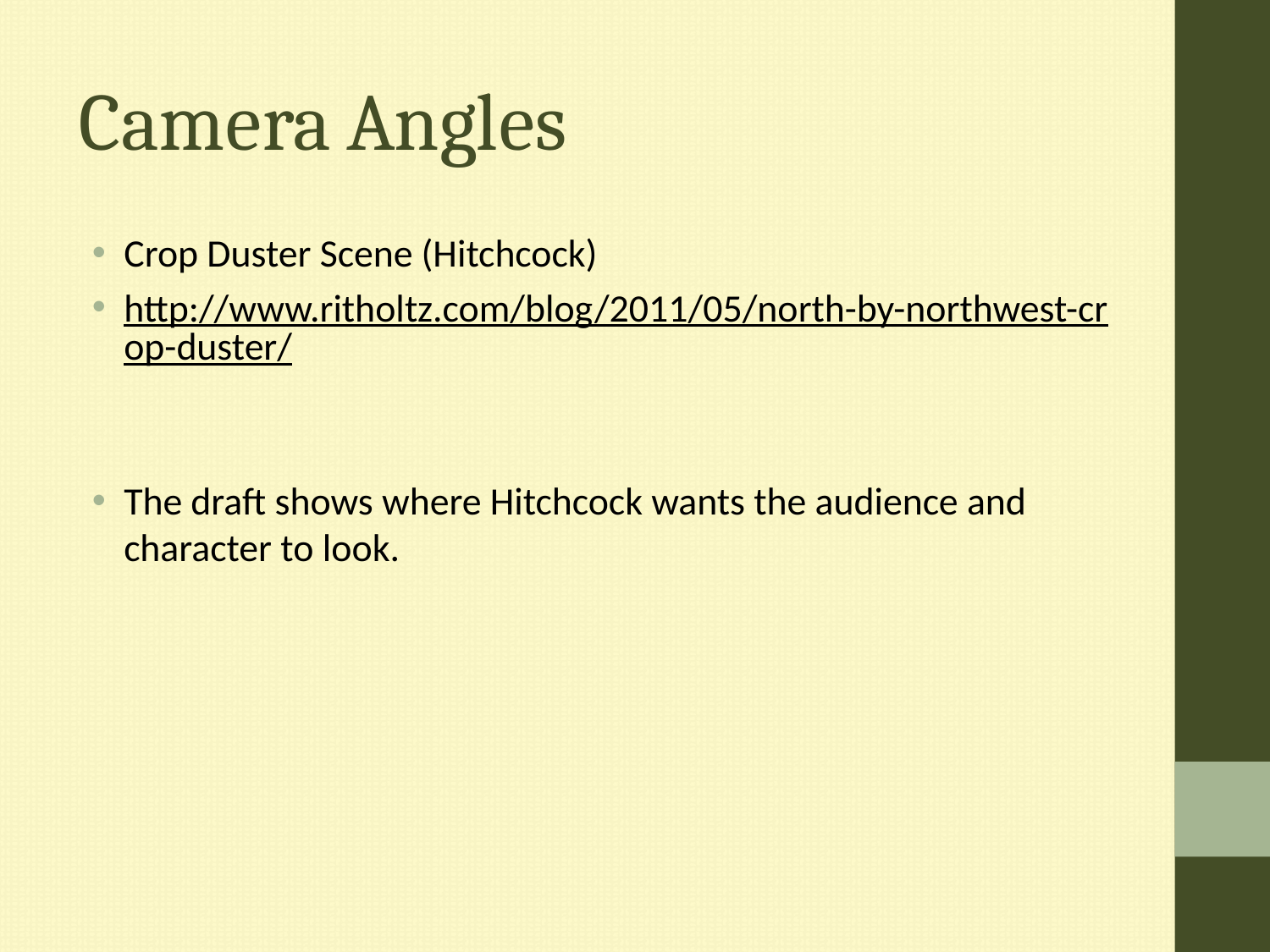

# Camera Angles
Crop Duster Scene (Hitchcock)
http://www.ritholtz.com/blog/2011/05/north-by-northwest-crop-duster/

The draft shows where Hitchcock wants the audience and character to look.